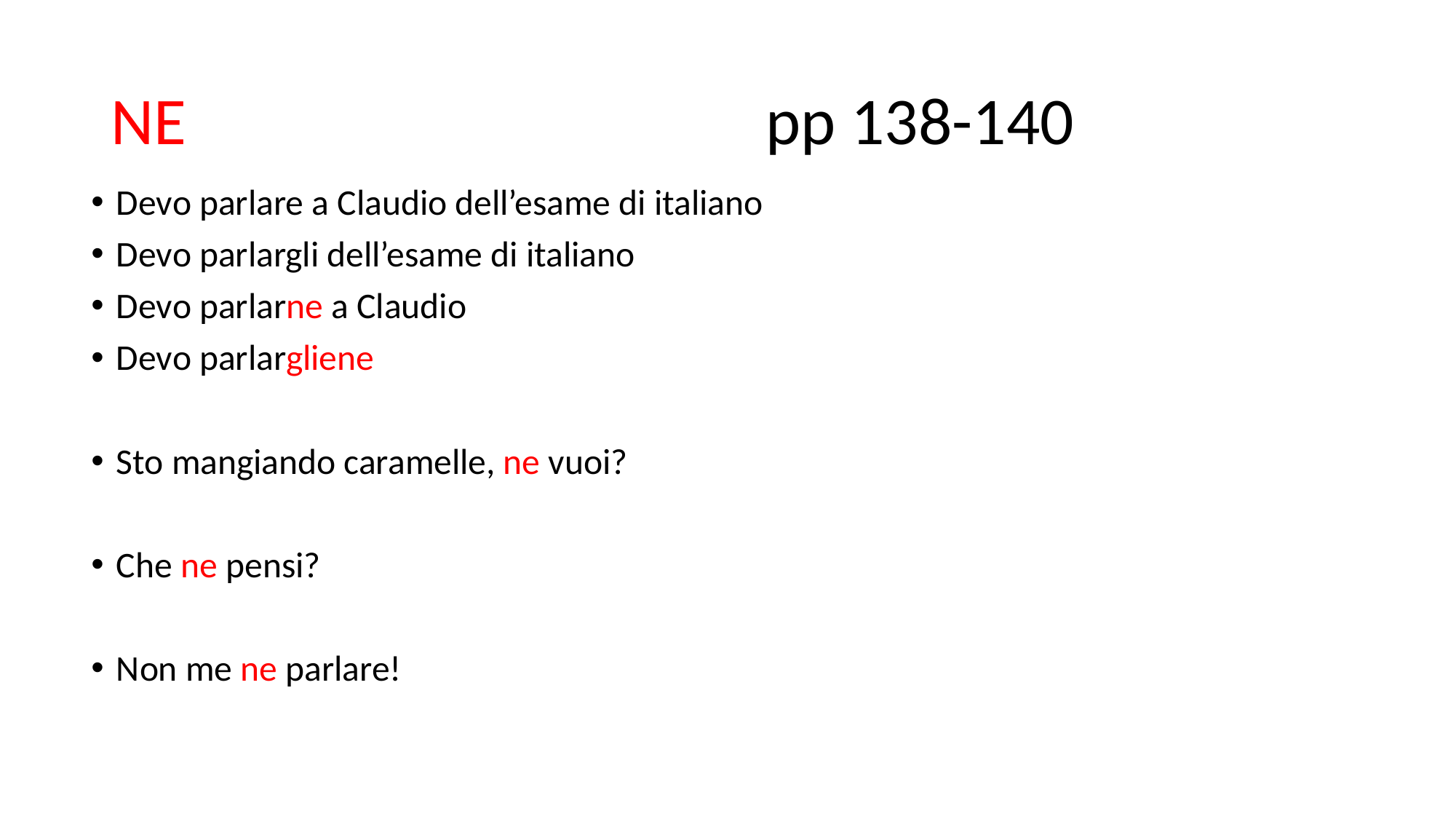

# NE 						pp 138-140
Devo parlare a Claudio dell’esame di italiano
Devo parlargli dell’esame di italiano
Devo parlarne a Claudio
Devo parlargliene

Sto mangiando caramelle, ne vuoi?

Che ne pensi?

Non me ne parlare!